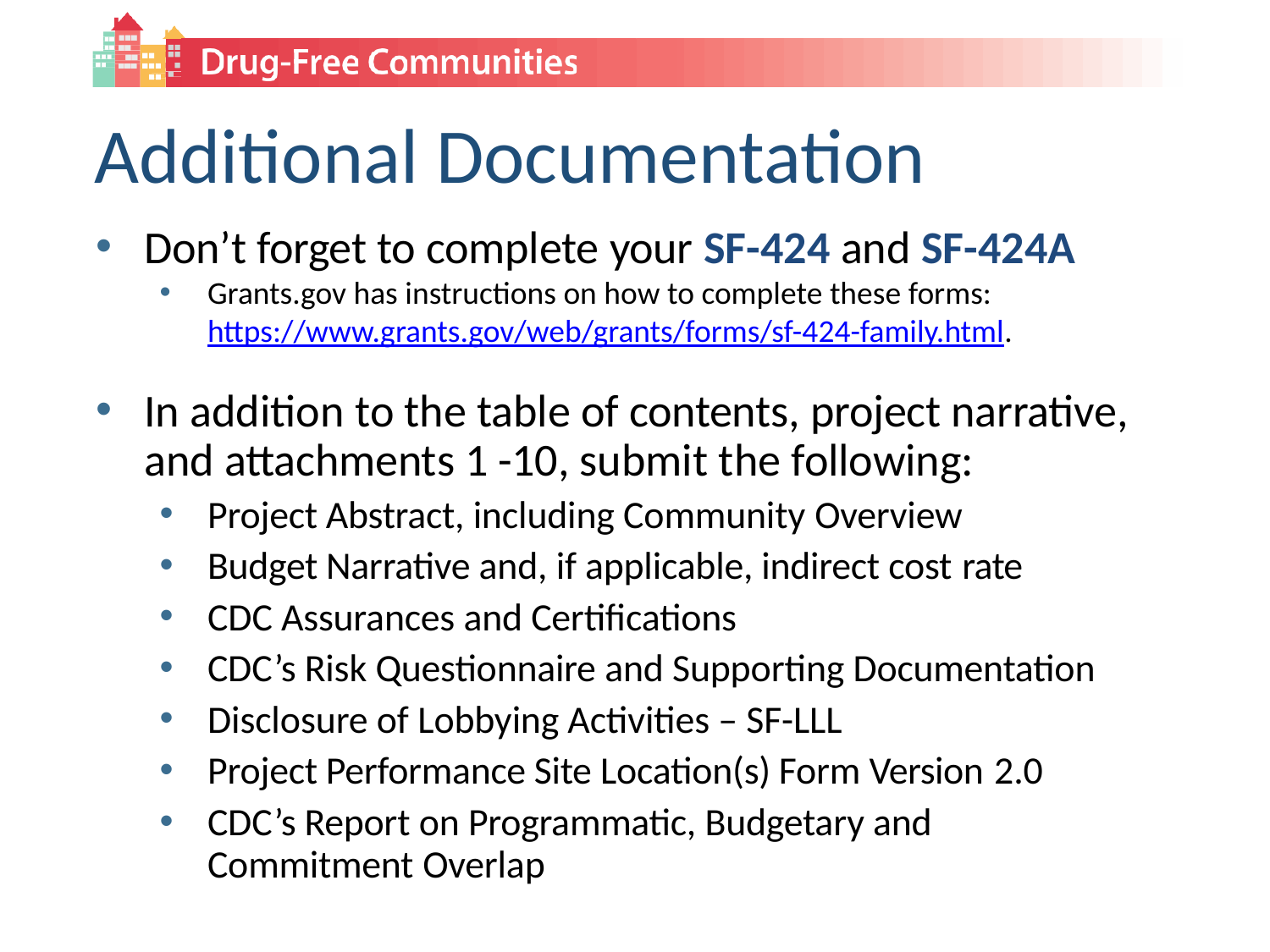

# Additional Documentation
Don’t forget to complete your SF-424 and SF-424A
Grants.gov has instructions on how to complete these forms: https://www.grants.gov/web/grants/forms/sf-424-family.html.
In addition to the table of contents, project narrative, and attachments 1 -10, submit the following:
Project Abstract, including Community Overview
Budget Narrative and, if applicable, indirect cost rate
CDC Assurances and Certifications
CDC’s Risk Questionnaire and Supporting Documentation
Disclosure of Lobbying Activities – SF-LLL
Project Performance Site Location(s) Form Version 2.0
CDC’s Report on Programmatic, Budgetary and  Commitment Overlap